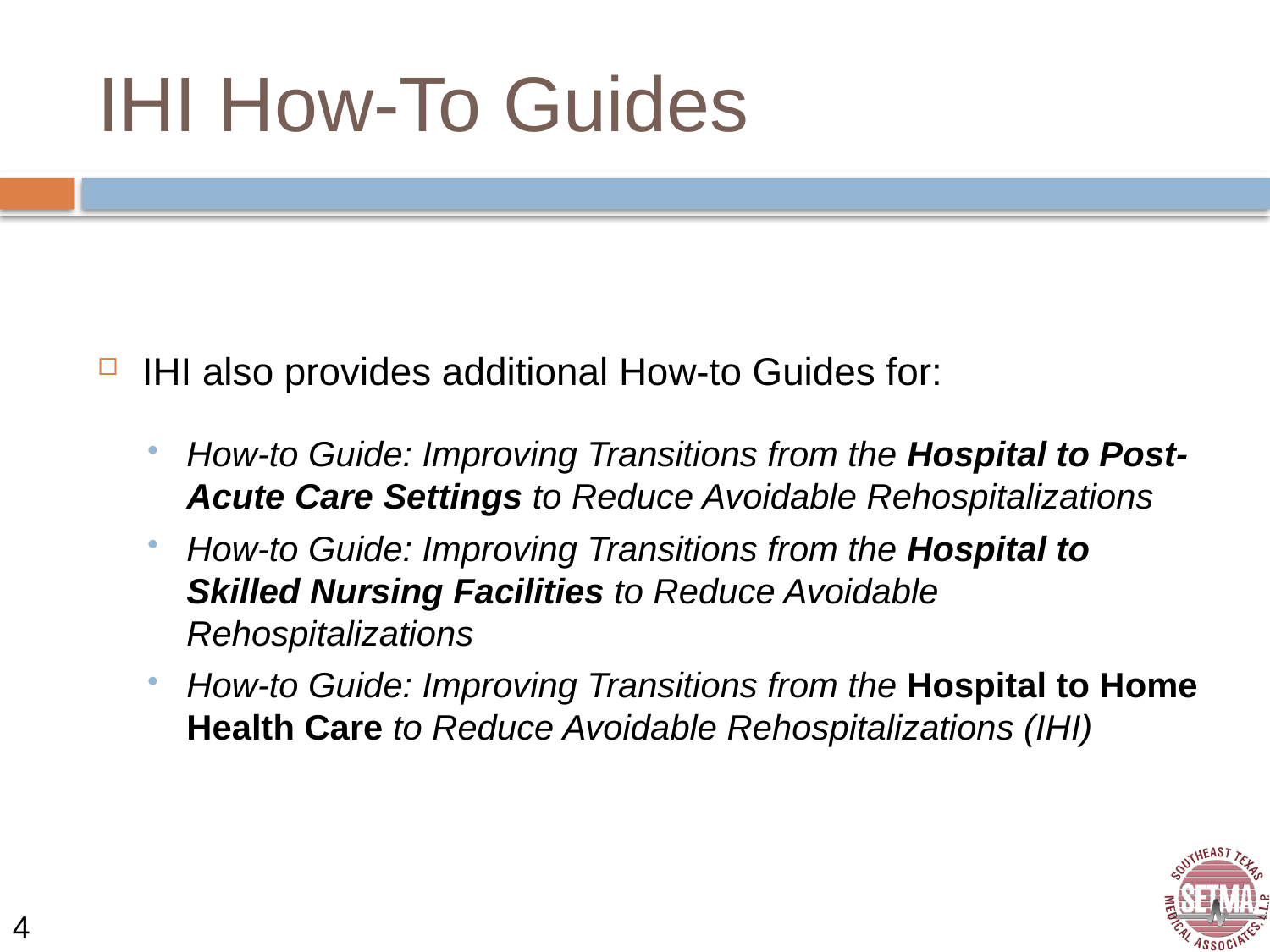

# IHI How-To Guides

IHI also provides additional How-to Guides for:

How-to Guide: Improving Transitions from the Hospital to Post-Acute Care Settings to Reduce Avoidable Rehospitalizations
How-to Guide: Improving Transitions from the Hospital to Skilled Nursing Facilities to Reduce Avoidable Rehospitalizations
How-to Guide: Improving Transitions from the Hospital to Home Health Care to Reduce Avoidable Rehospitalizations (IHI)